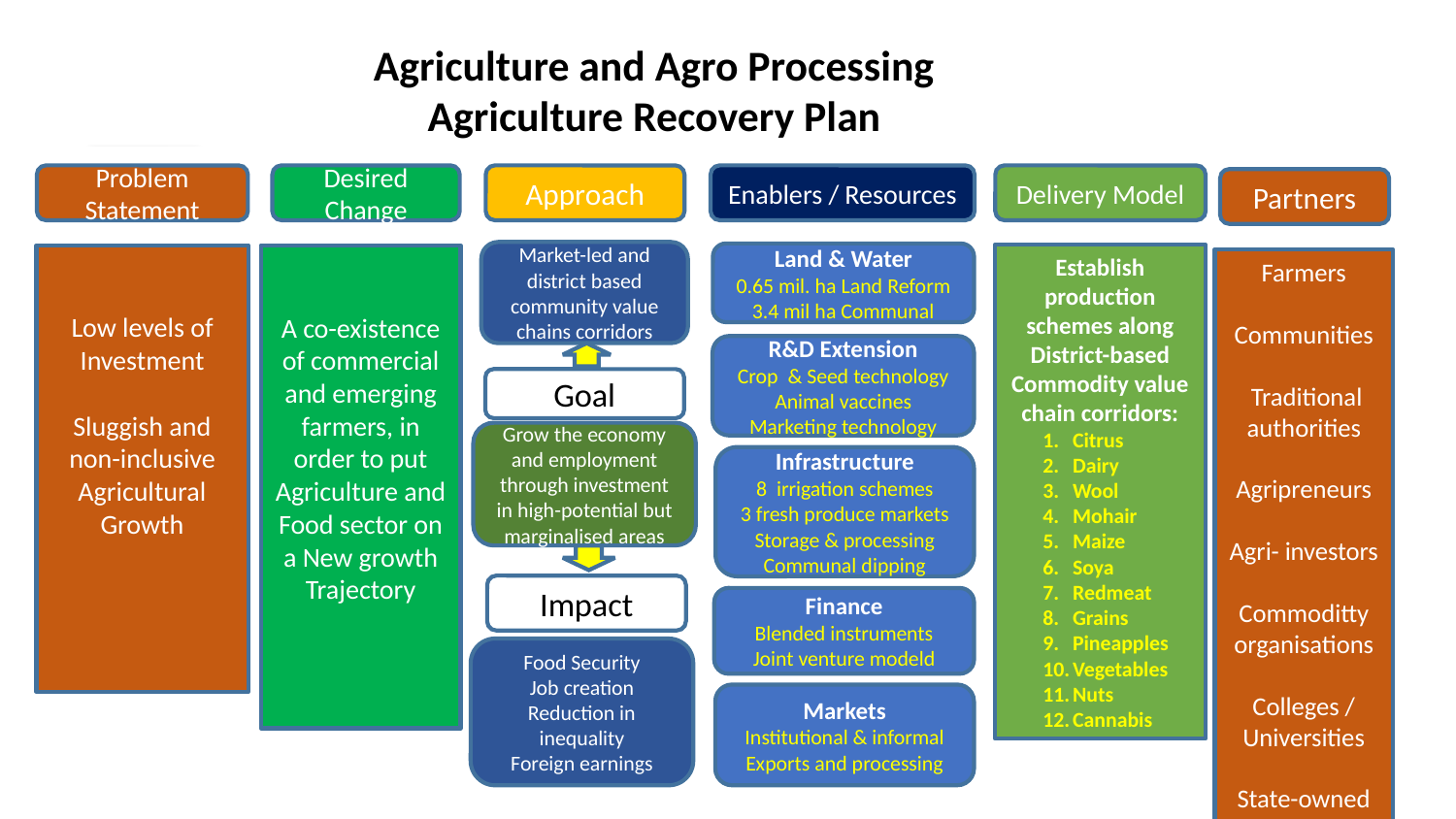

Agriculture and Agro Processing
Agriculture Recovery Plan

Problem Statement
Desired Change
Approach
Enablers / Resources
Delivery Model
Partners
Market-led and district based community value chains corridors
Land & Water
0.65 mil. ha Land Reform
3.4 mil ha Communal
Establish production schemes along District-based Commodity value chain corridors:
Citrus
Dairy
Wool
Mohair
Maize
Soya
Redmeat
Grains
Pineapples
Vegetables
Nuts
Cannabis

A co-existence of commercial and emerging farmers, in order to put Agriculture and Food sector on a New growth Trajectory

Low levels of Investment

Sluggish and non-inclusive Agricultural Growth

Farmers

Communities

 Traditional authorities

Agripreneurs

Agri- investors

Commoditty organisations

Colleges / Universities

State-owned Entities
R&D Extension
Crop  & Seed technology
Animal vaccines
Marketing technology

Goal
Infrastructure
8  irrigation schemes
3 fresh produce markets
Storage & processing
Communal dipping

Impact
Finance
Blended instruments
Joint venture modeld
Food Security
Job creation
Reduction in inequality
Foreign earnings
Markets
Institutional & informal
Exports and processing
Grow the economy and employment through investment in high-potential but marginalised areas
19